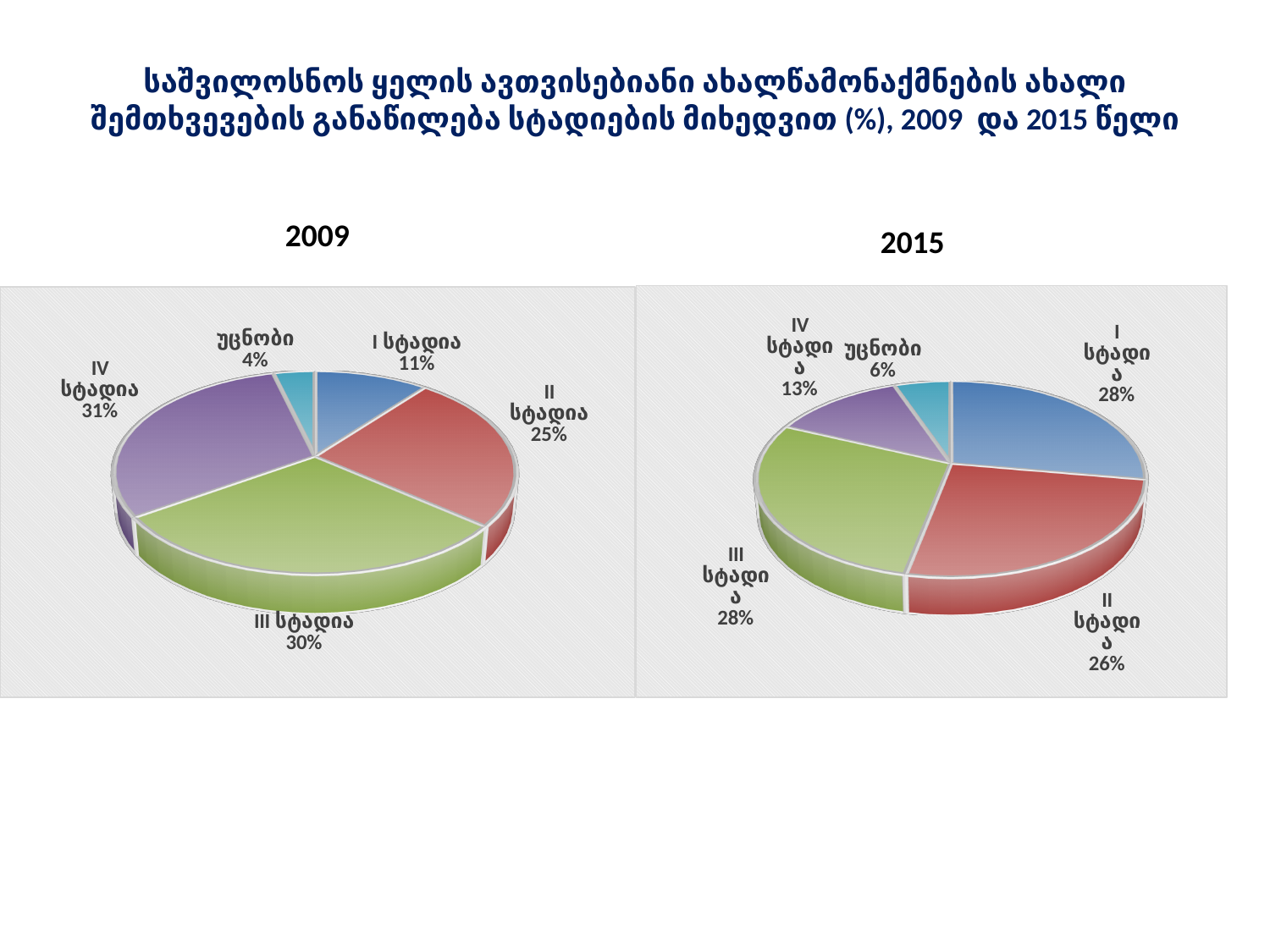

# საშვილოსნოს ყელის ავთვისებიანი ახალწამონაქმნების ახალი შემთხვევების განაწილება სტადიების მიხედვით (%), 2009  და 2015 წელი
2009
2015

[unsupported chart]

[unsupported chart]